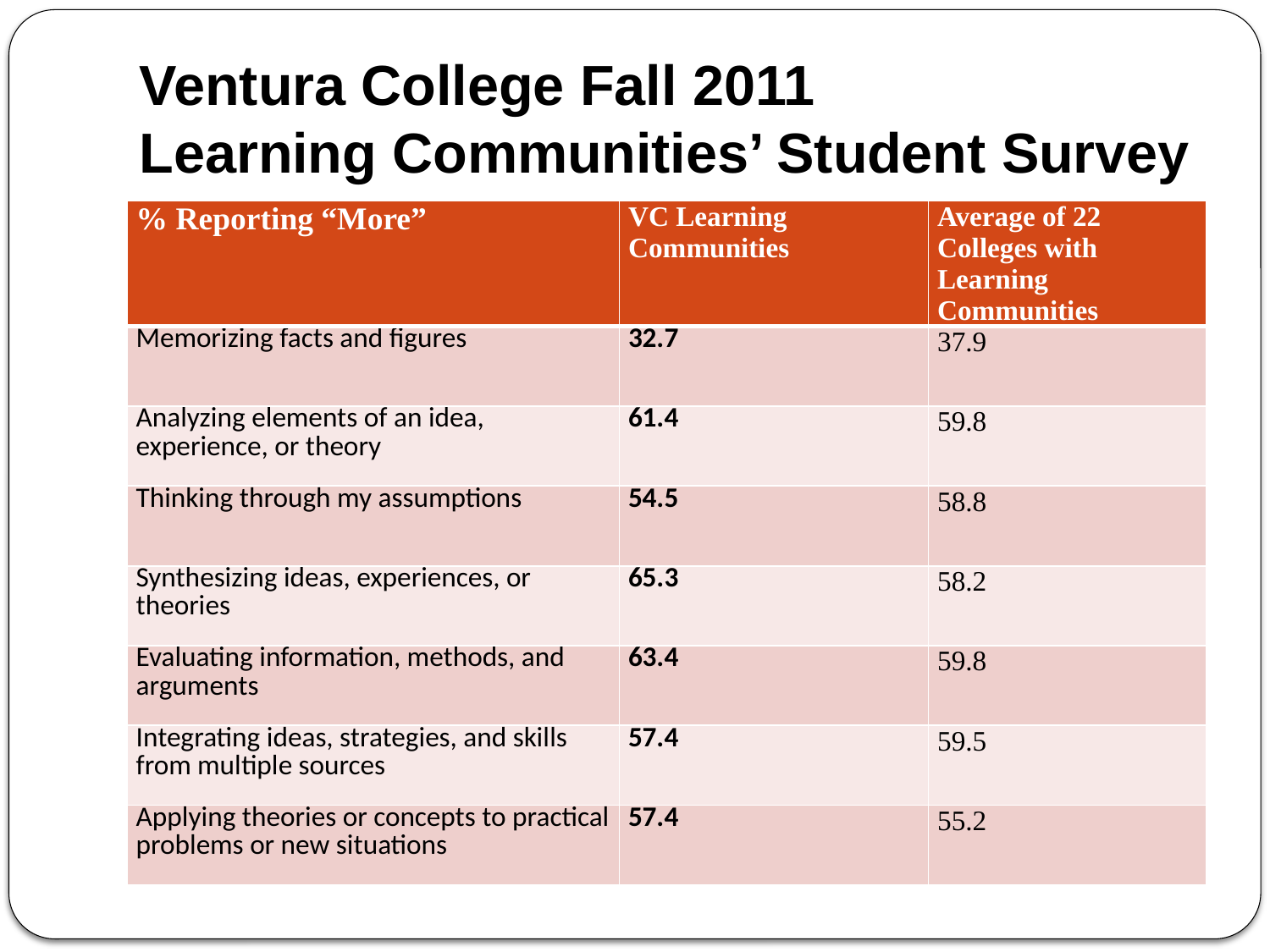

# Ventura College Fall 2011 Learning Communities’ Student Survey
| % Reporting “More” | VC Learning Communities | Average of 22 Colleges with Learning Communities |
| --- | --- | --- |
| Memorizing facts and figures | 32.7 | 37.9 |
| Analyzing elements of an idea, experience, or theory | 61.4 | 59.8 |
| Thinking through my assumptions | 54.5 | 58.8 |
| Synthesizing ideas, experiences, or theories | 65.3 | 58.2 |
| Evaluating information, methods, and arguments | 63.4 | 59.8 |
| Integrating ideas, strategies, and skills from multiple sources | 57.4 | 59.5 |
| Applying theories or concepts to practical problems or new situations | 57.4 | 55.2 |